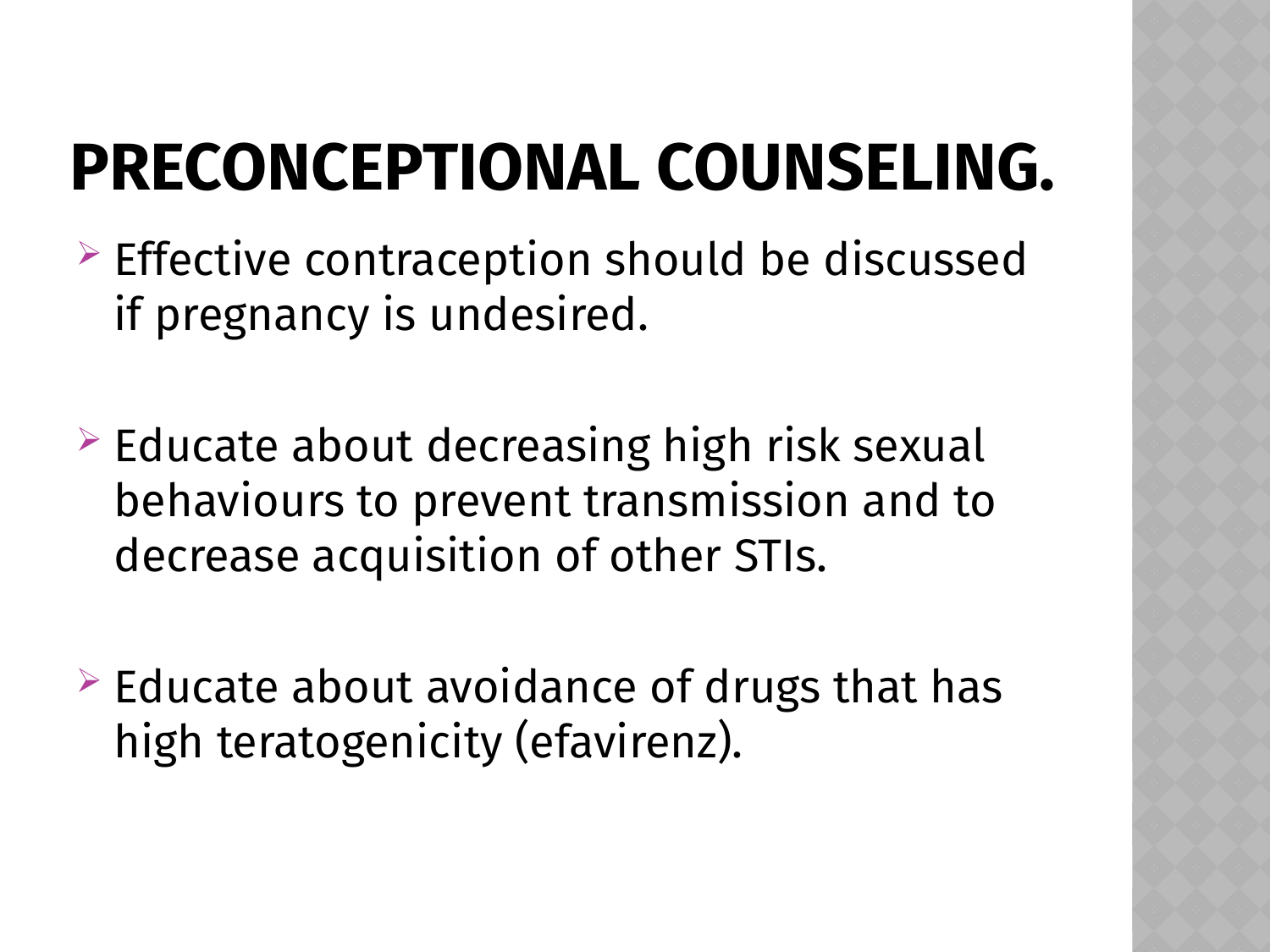

# PRECONCEPTIONAL COUNSELING.
Effective contraception should be discussed if pregnancy is undesired.

Educate about decreasing high risk sexual behaviours to prevent transmission and to decrease acquisition of other STIs.

Educate about avoidance of drugs that has high teratogenicity (efavirenz).